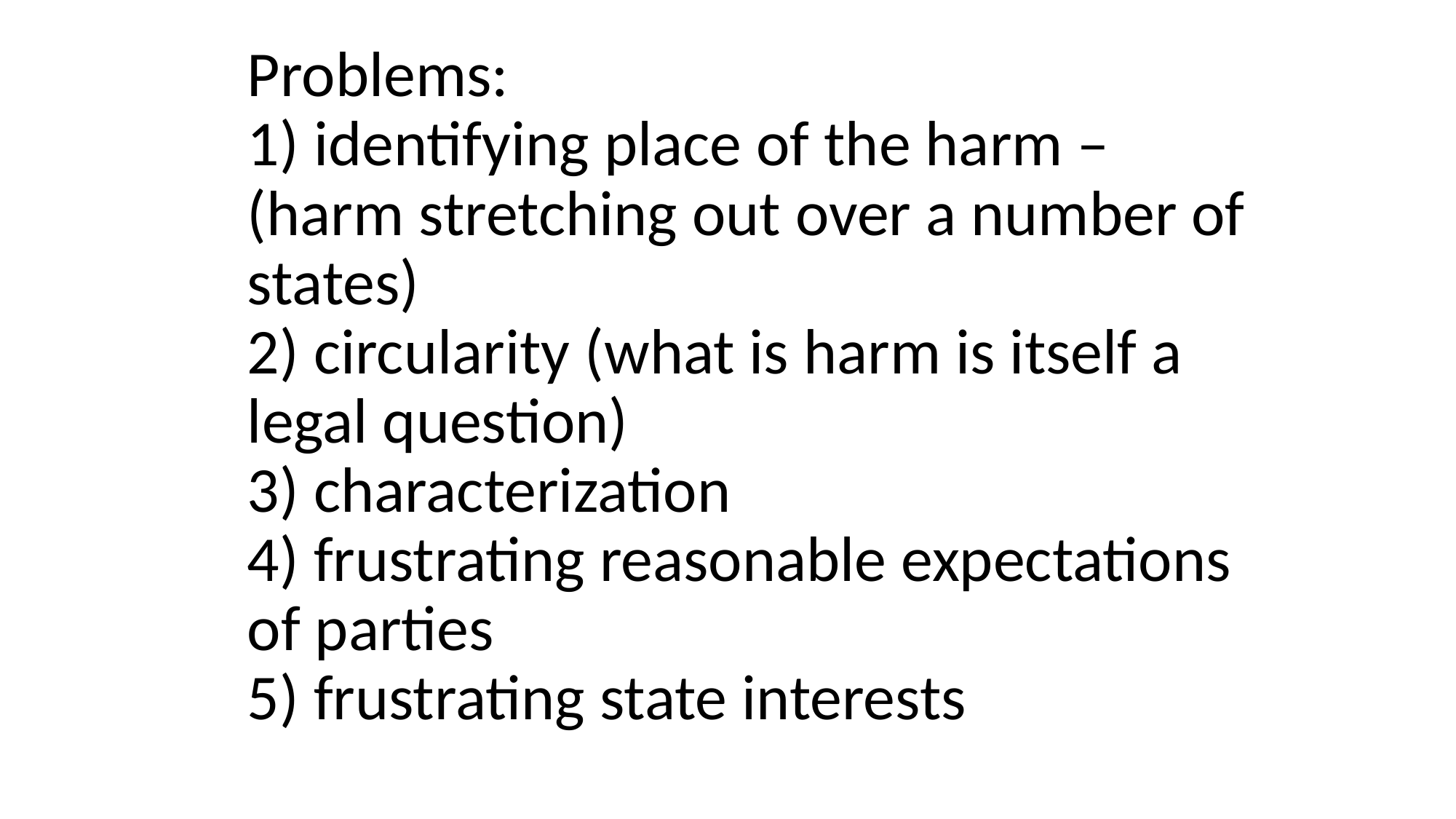

# Problems: 1) identifying place of the harm – (harm stretching out over a number of states) 2) circularity (what is harm is itself a legal question) 3) characterization 4) frustrating reasonable expectations of parties 5) frustrating state interests